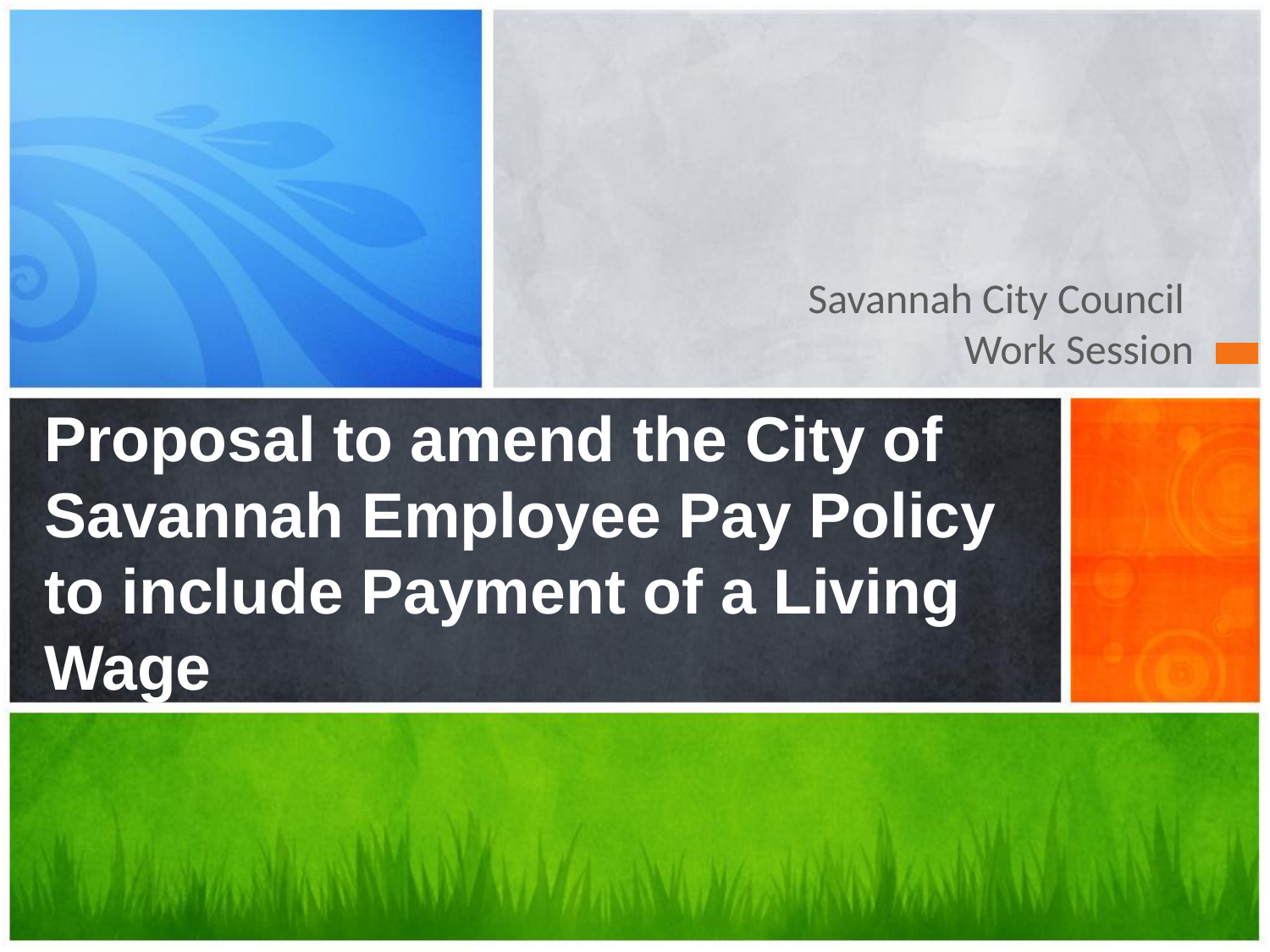

Savannah City Council
Work Session
# Proposal to amend the City of Savannah Employee Pay Policy to include Payment of a Living Wage